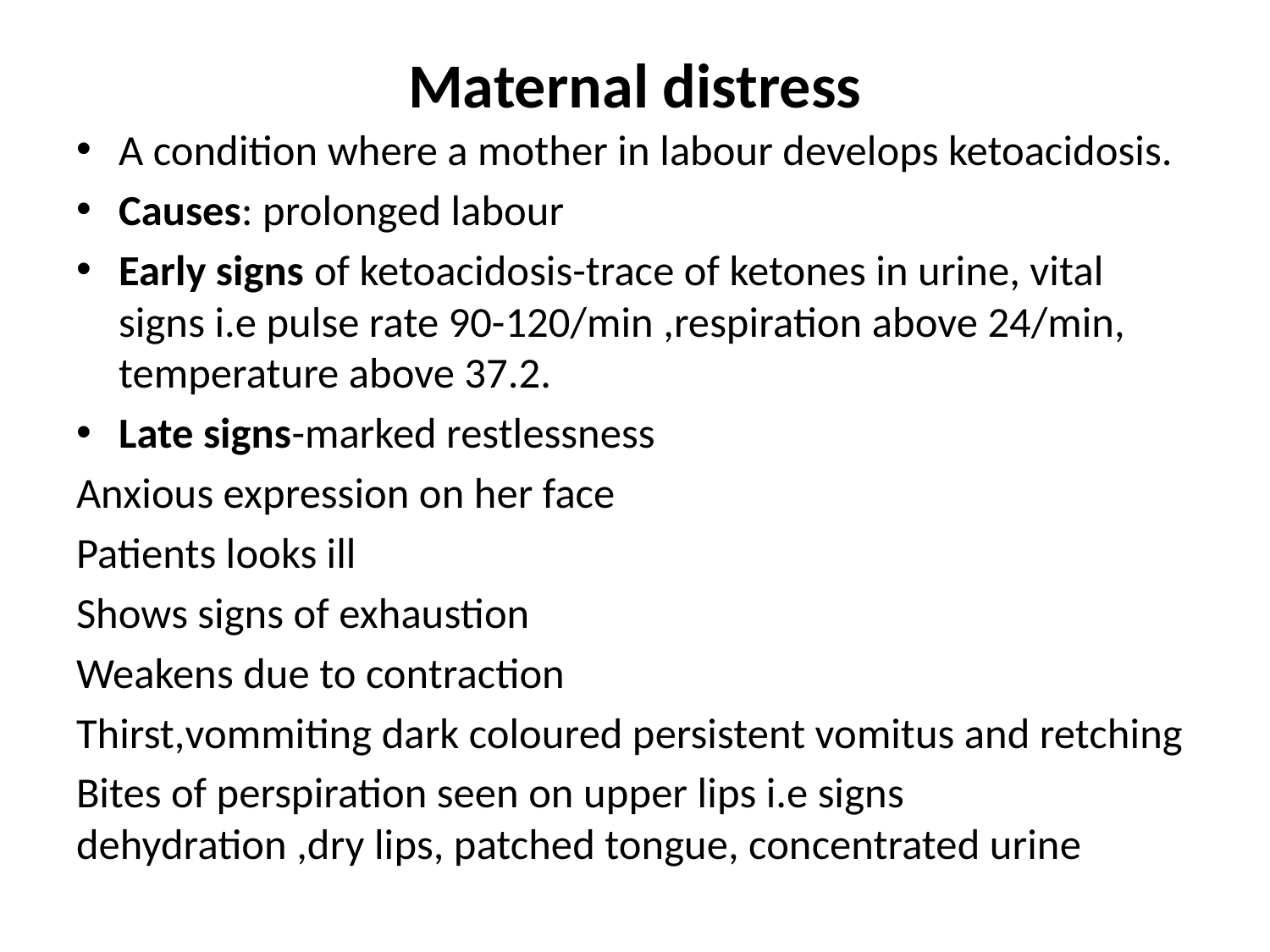

# Maternal distress
A condition where a mother in labour develops ketoacidosis.
Causes: prolonged labour
Early signs of ketoacidosis-trace of ketones in urine, vital signs i.e pulse rate 90-120/min ,respiration above 24/min, temperature above 37.2.
Late signs-marked restlessness
Anxious expression on her face
Patients looks ill
Shows signs of exhaustion
Weakens due to contraction
Thirst,vommiting dark coloured persistent vomitus and retching
Bites of perspiration seen on upper lips i.e signs dehydration ,dry lips, patched tongue, concentrated urine